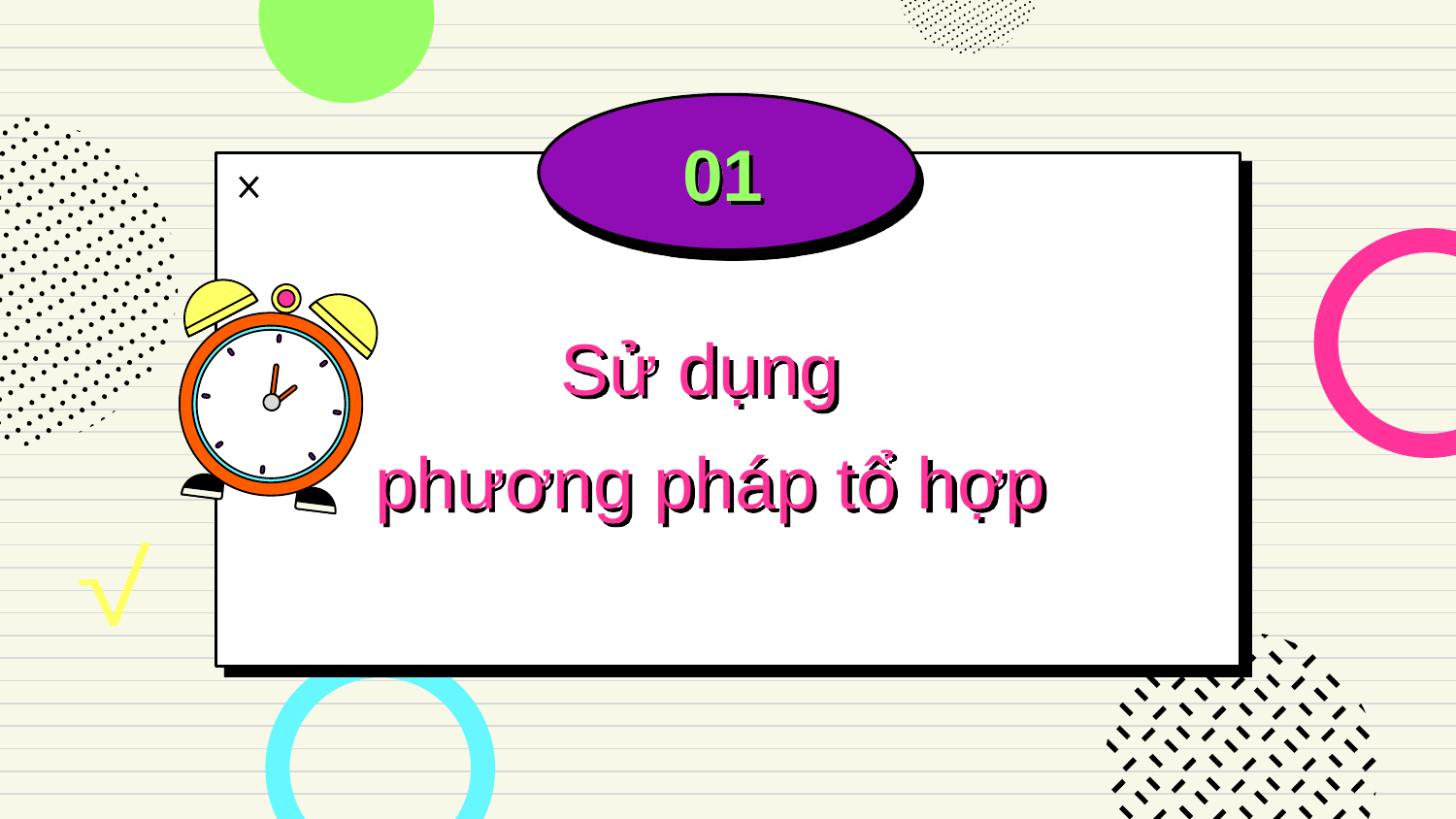

01

# Sử dụng phương pháp tổ hợp
√